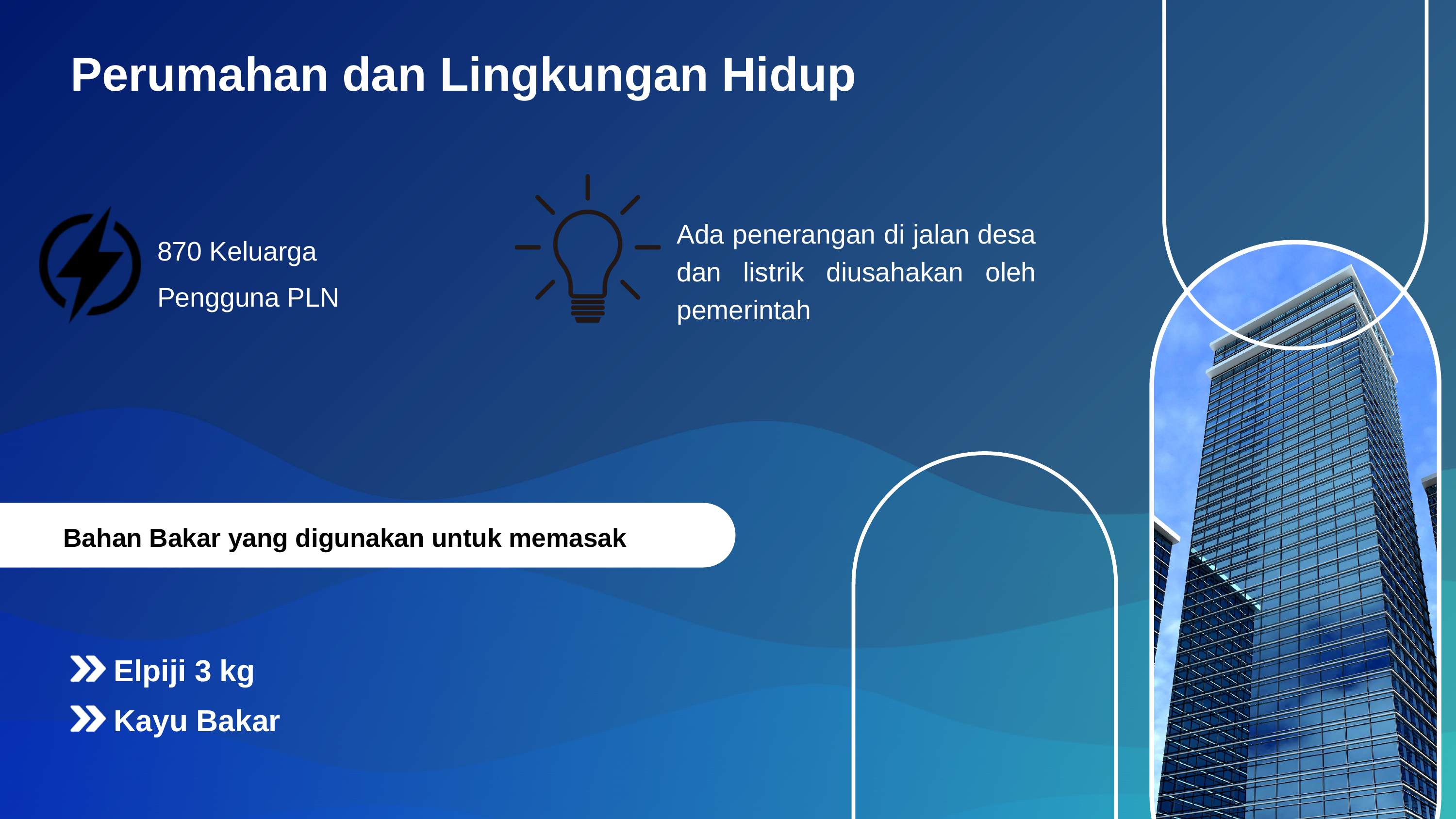

Perumahan dan Lingkungan Hidup

Ada penerangan di jalan desa dan listrik diusahakan oleh pemerintah
870 Keluarga

Pengguna PLN

Bahan Bakar yang digunakan untuk memasak
Elpiji 3 kg

Kayu Bakar